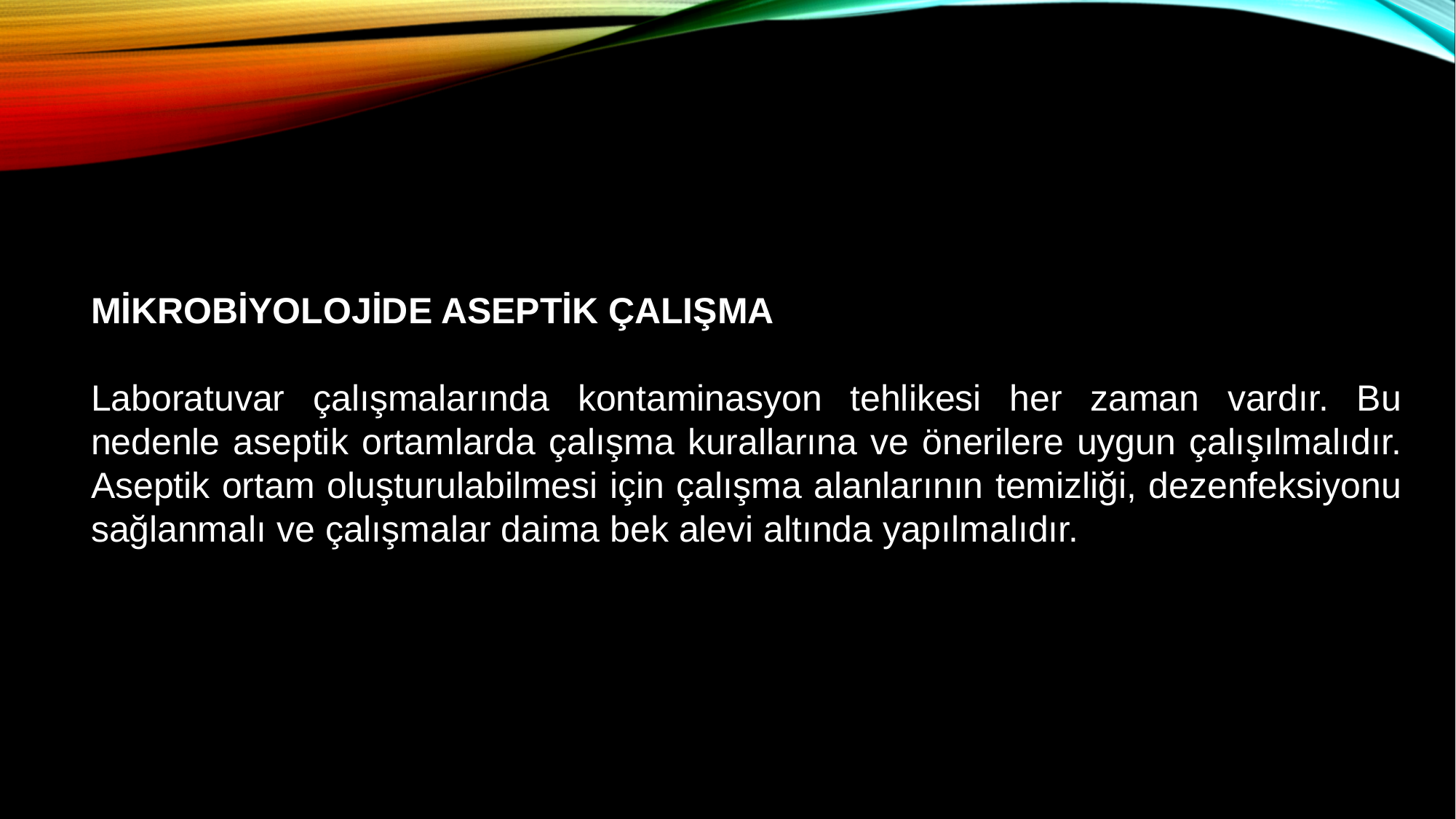

MİKROBİYOLOJİDE ASEPTİK ÇALIŞMA

Laboratuvar çalışmalarında kontaminasyon tehlikesi her zaman vardır. Bu nedenle aseptik ortamlarda çalışma kurallarına ve önerilere uygun çalışılmalıdır. Aseptik ortam oluşturulabilmesi için çalışma alanlarının temizliği, dezenfeksiyonu sağlanmalı ve çalışmalar daima bek alevi altında yapılmalıdır.